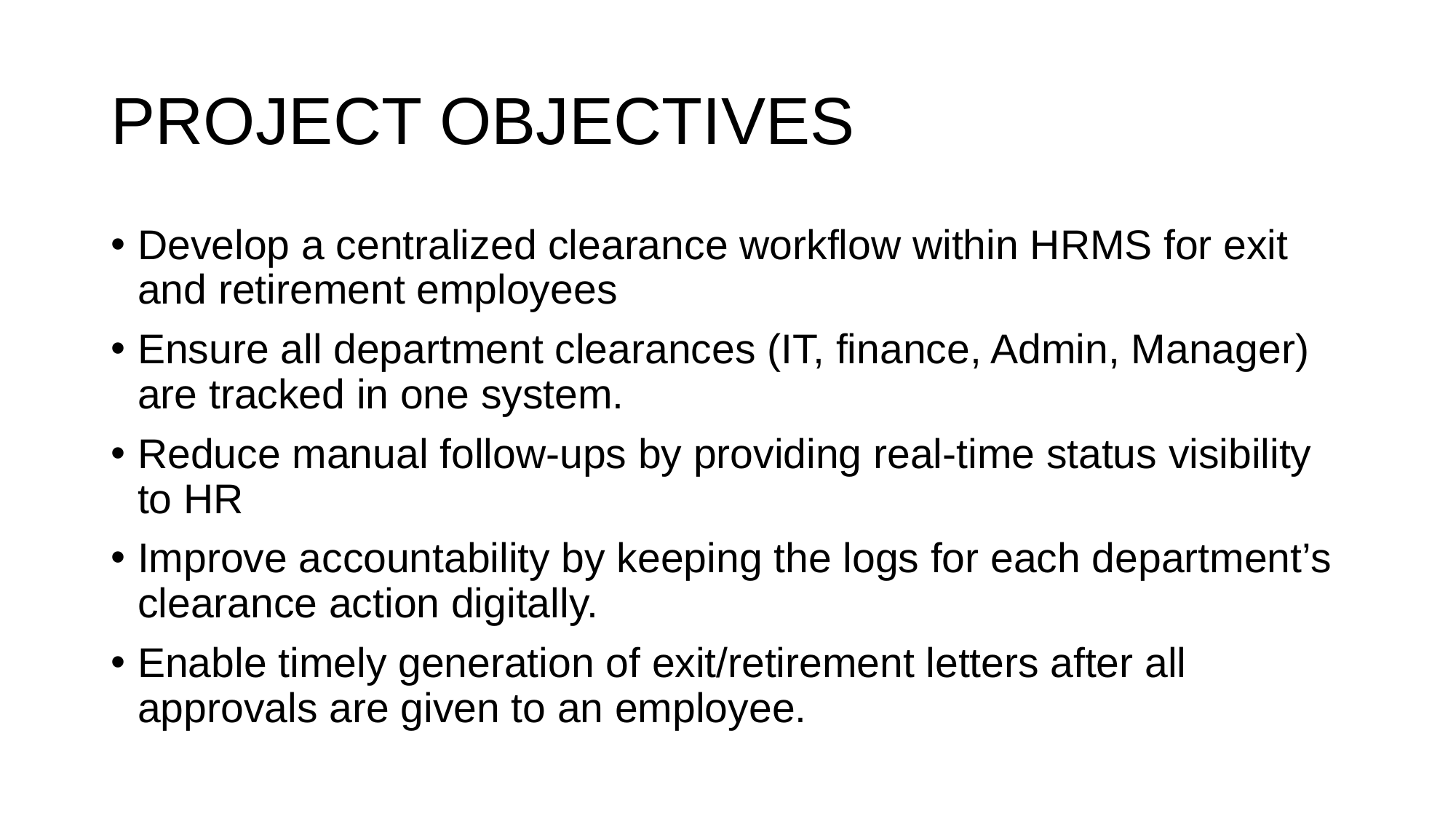

# PROJECT OBJECTIVES
Develop a centralized clearance workflow within HRMS for exit and retirement employees
Ensure all department clearances (IT, finance, Admin, Manager) are tracked in one system.
Reduce manual follow-ups by providing real-time status visibility to HR
Improve accountability by keeping the logs for each department’s clearance action digitally.
Enable timely generation of exit/retirement letters after all approvals are given to an employee.